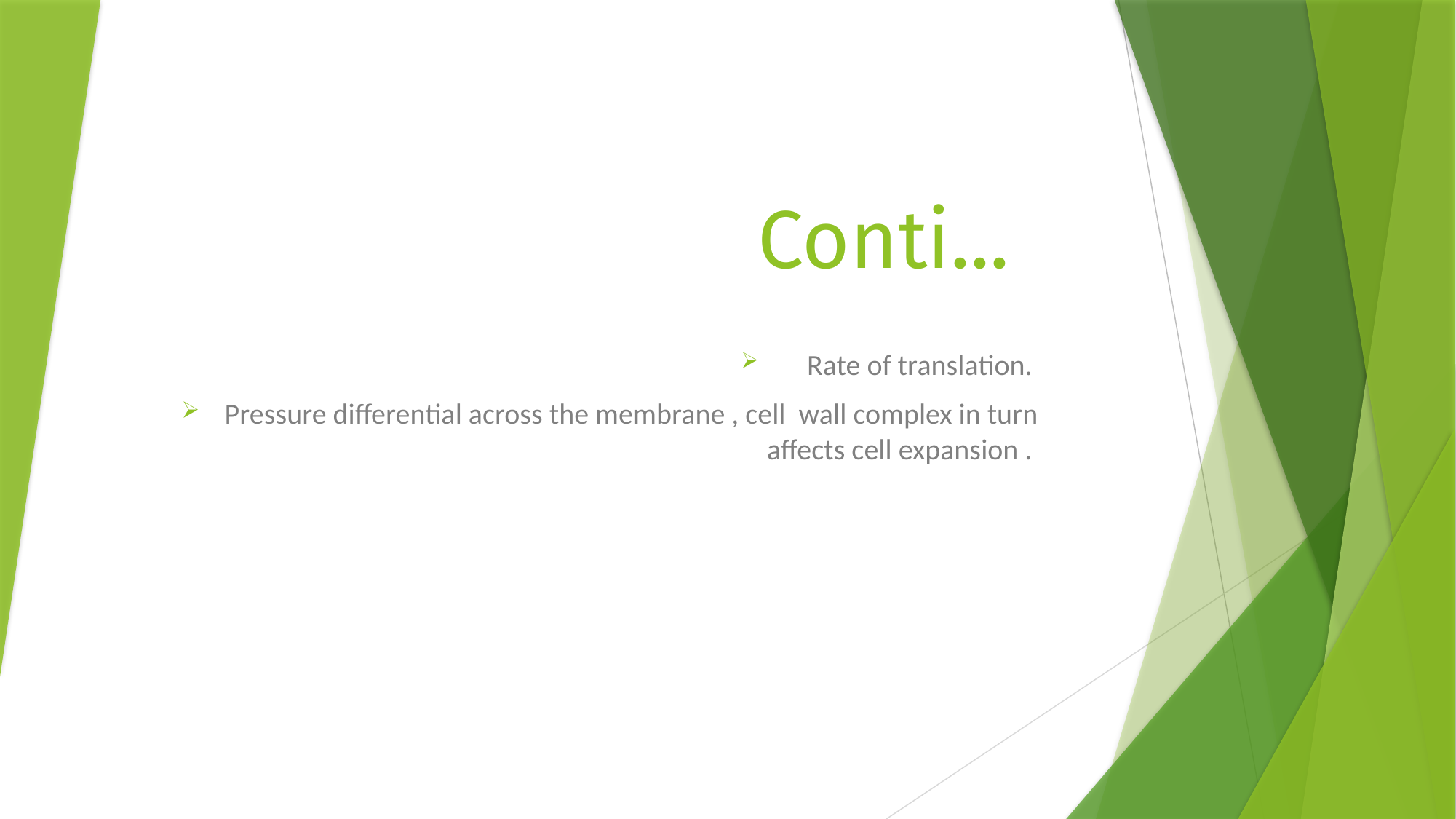

# Conti...
Rate of translation.
Pressure differential across the membrane , cell  wall complex in turn affects cell expansion .